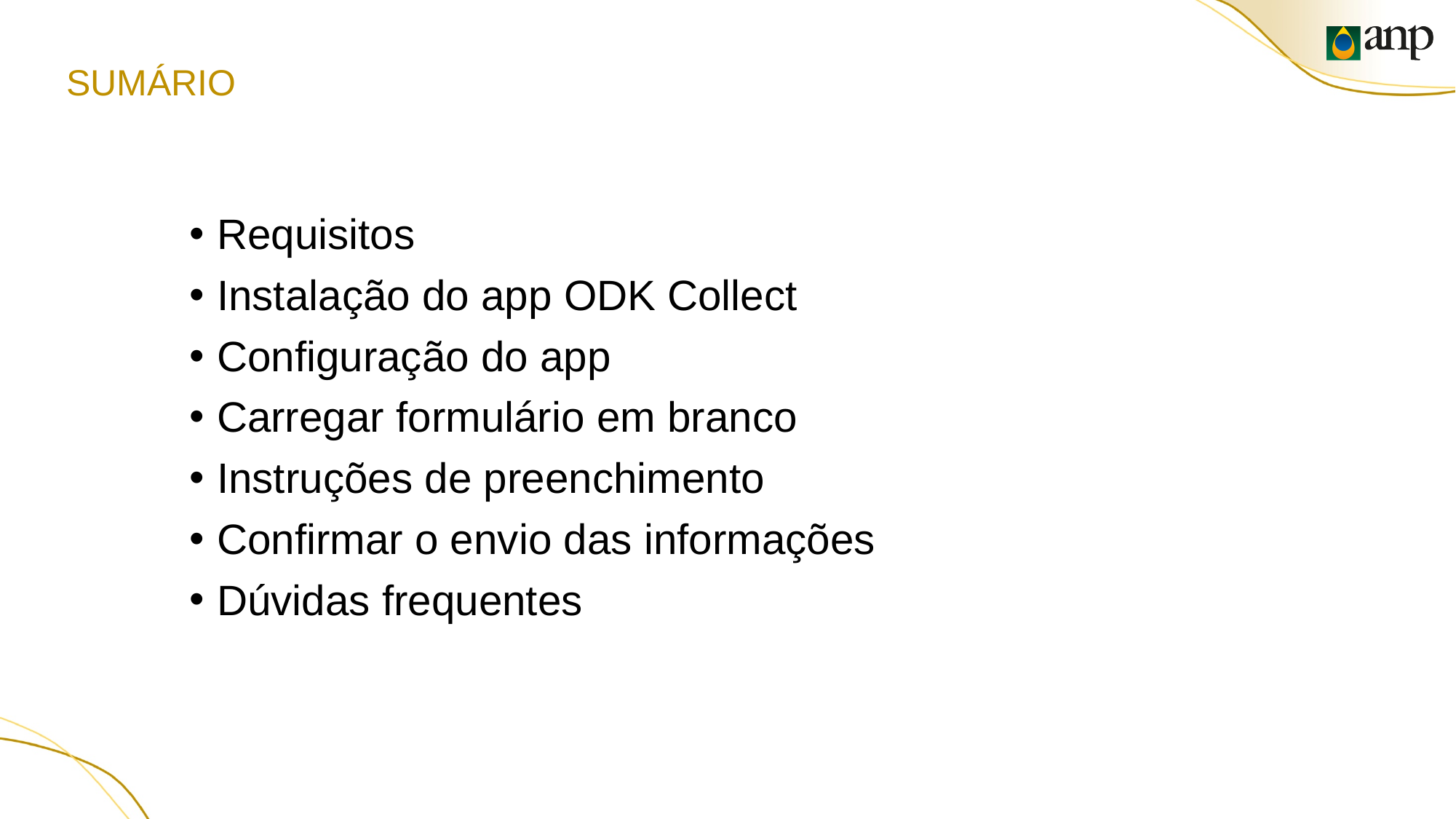

# SUMÁRIO
Requisitos
Instalação do app ODK Collect
Configuração do app
Carregar formulário em branco
Instruções de preenchimento
Confirmar o envio das informações
Dúvidas frequentes